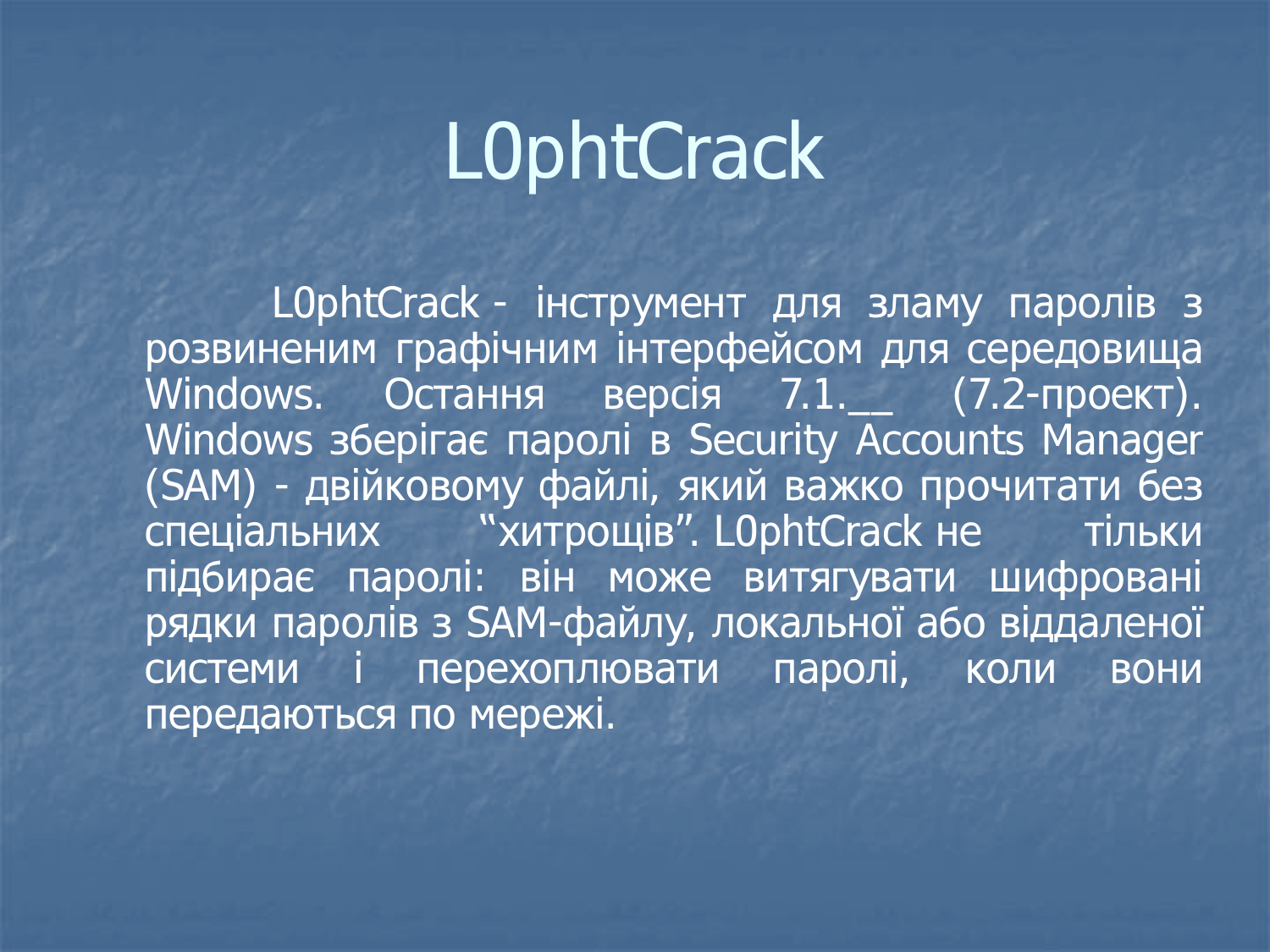

# L0phtCrack
		L0phtCrack - інструмент для зламу паролів з розвиненим графічним інтерфейсом для середовища Windows. Остання версія 7.1.__ (7.2-проект). Windows зберігає паролі в Security Accounts Manager (SAM) - двійковому файлі, який важко прочитати без спеціальних “хитрощів”. L0phtCrack не тільки підбирає паролі: він може витягувати шифровані рядки паролів з SAM-файлу, локальної або віддаленої системи і перехоплювати паролі, коли вони передаються по мережі.